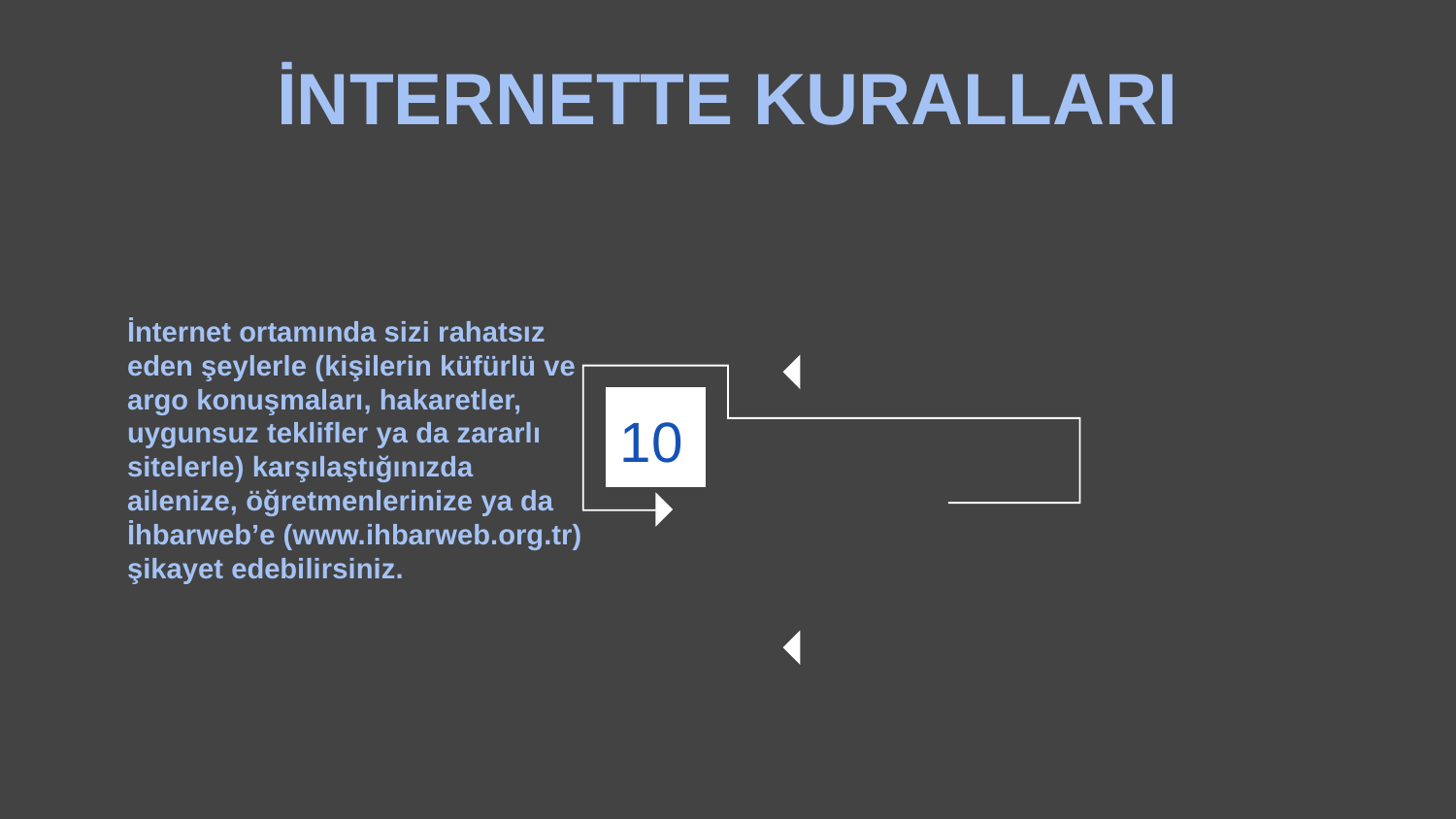

# İNTERNETTE KURALLARI

İnternet ortamında sizi rahatsız eden şeylerle (kişilerin küfürlü ve argo konuşmaları, hakaretler, uygunsuz teklifler ya da zararlı sitelerle) karşılaştığınızda ailenize, öğretmenlerinize ya da İhbarweb’e (www.ihbarweb.org.tr) şikayet edebilirsiniz.
10